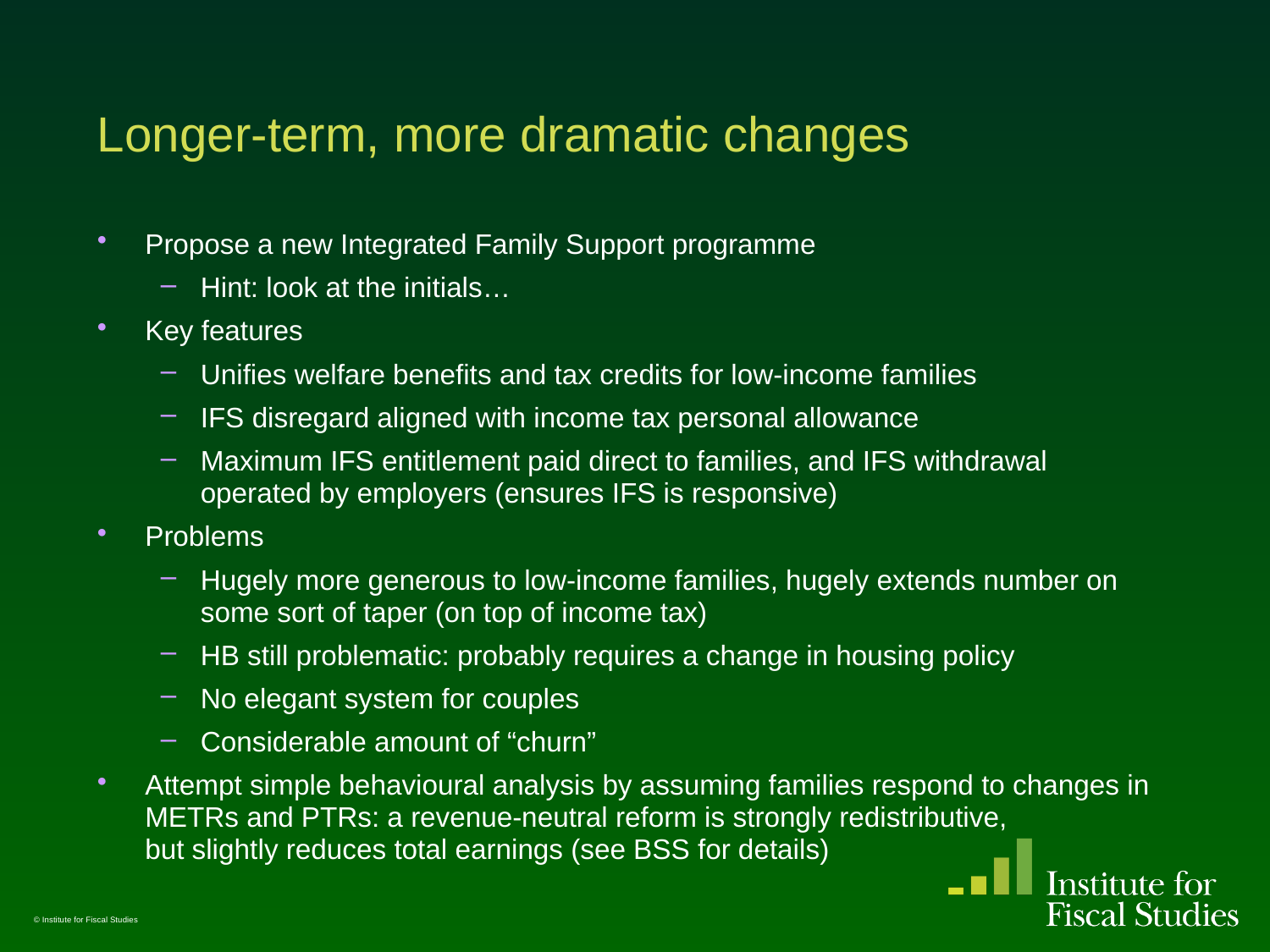

# Longer-term, more dramatic changes
Propose a new Integrated Family Support programme
Hint: look at the initials…
Key features
Unifies welfare benefits and tax credits for low-income families
IFS disregard aligned with income tax personal allowance
Maximum IFS entitlement paid direct to families, and IFS withdrawal operated by employers (ensures IFS is responsive)
Problems
Hugely more generous to low-income families, hugely extends number on some sort of taper (on top of income tax)
HB still problematic: probably requires a change in housing policy
No elegant system for couples
Considerable amount of “churn”
Attempt simple behavioural analysis by assuming families respond to changes in METRs and PTRs: a revenue-neutral reform is strongly redistributive,                    but slightly reduces total earnings (see BSS for details)

© Institute for Fiscal Studies